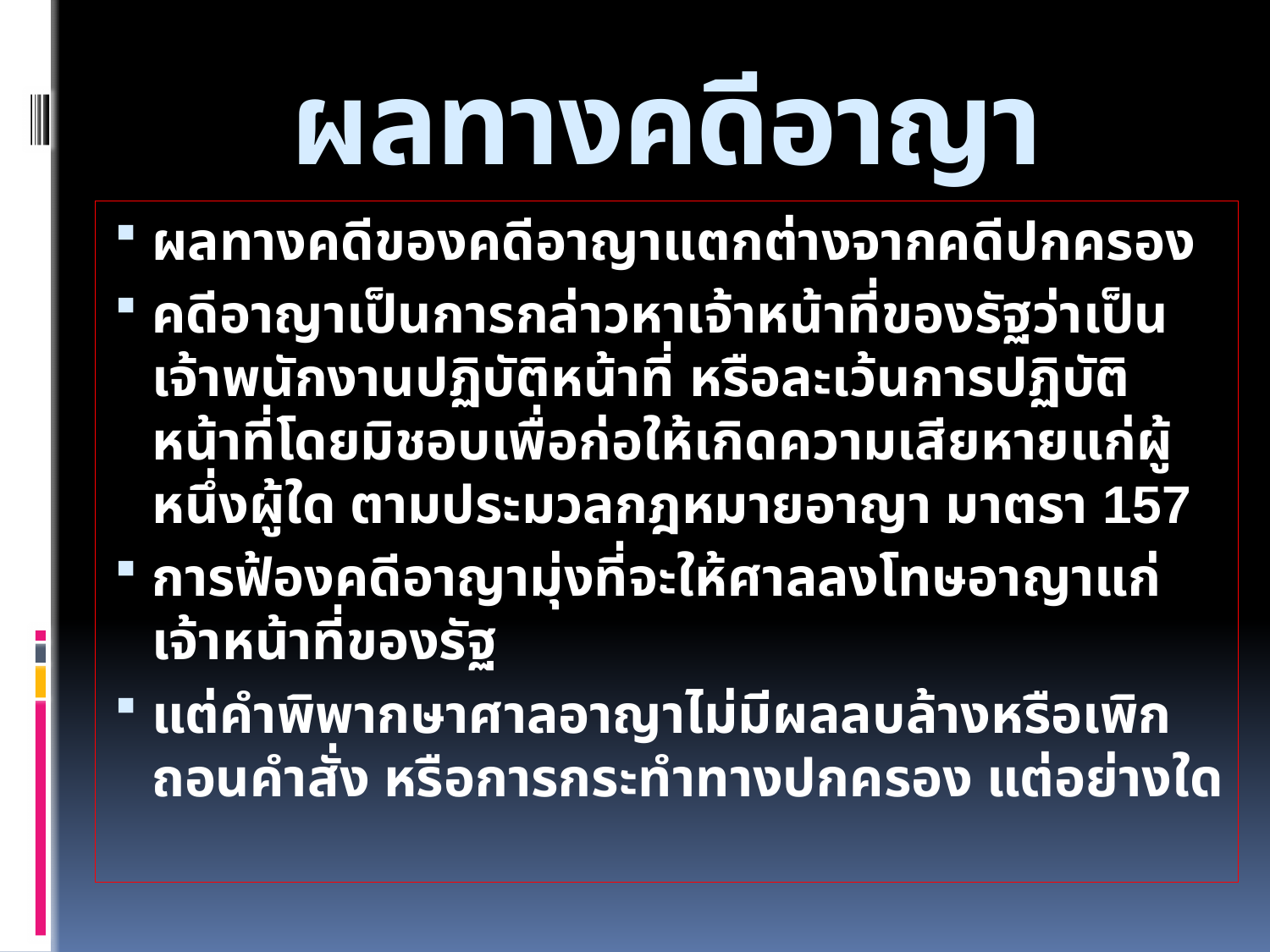

# ผลทางคดีอาญา
ผลทางคดีของคดีอาญาแตกต่างจากคดีปกครอง
คดีอาญาเป็นการกล่าวหาเจ้าหน้าที่ของรัฐว่าเป็นเจ้าพนักงานปฏิบัติหน้าที่ หรือละเว้นการปฏิบัติหน้าที่โดยมิชอบเพื่อก่อให้เกิดความเสียหายแก่ผู้หนึ่งผู้ใด ตามประมวลกฎหมายอาญา มาตรา 157
การฟ้องคดีอาญามุ่งที่จะให้ศาลลงโทษอาญาแก่เจ้าหน้าที่ของรัฐ
แต่คำพิพากษาศาลอาญาไม่มีผลลบล้างหรือเพิกถอนคำสั่ง หรือการกระทำทางปกครอง แต่อย่างใด